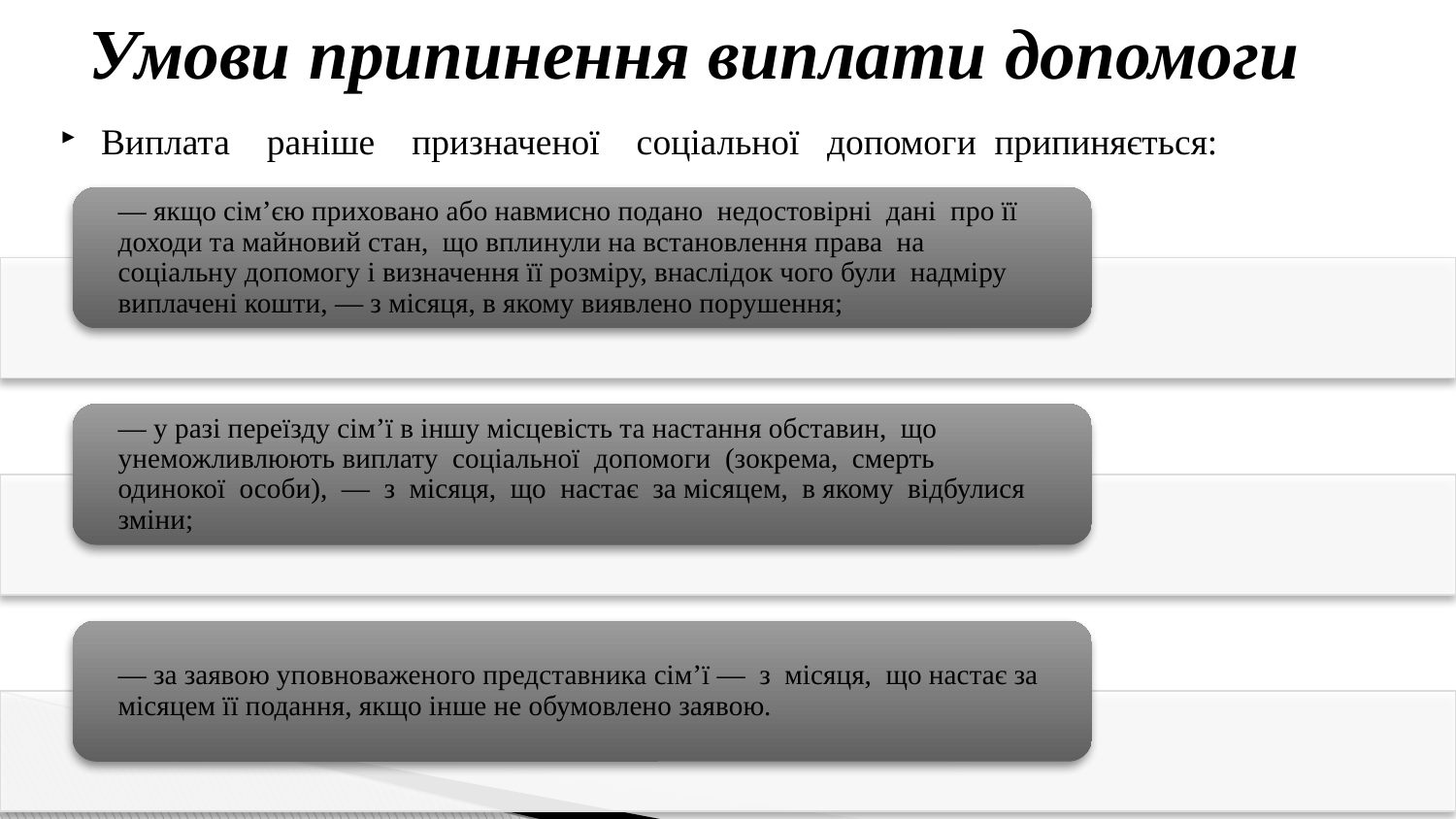

# Умови припинення виплати допомоги
Виплата    раніше    призначеної    соціальної   допомоги  припиняється:
— якщо сім’єю приховано або навмисно подано  недостовірні  дані  про її доходи та майновий стан,  що вплинули на встановлення права  на соціальну допомогу і визначення її розміру, внаслідок чого були  надміру виплачені кошти, — з місяця, в якому виявлено порушення;
— у разі переїзду сім’ї в іншу місцевість та настання обставин,  що унеможливлюють виплату  соціальної  допомоги  (зокрема,  смерть  одинокої  особи),  —  з  місяця,  що  настає  за місяцем,  в якому  відбулися зміни;
— за заявою уповноваженого представника сім’ї —  з  місяця,  що настає за місяцем її подання, якщо інше не обумовлено заявою.